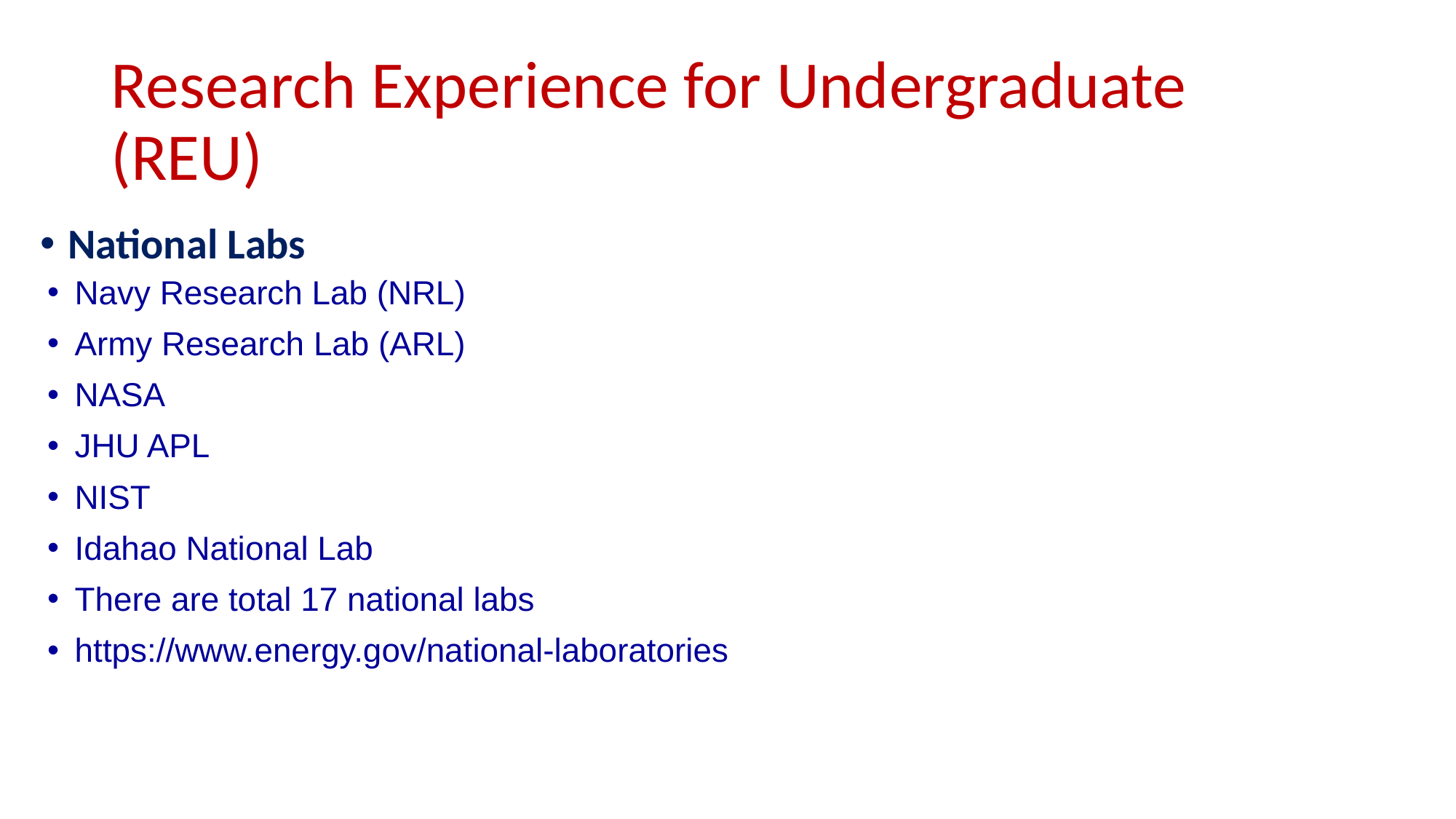

# Research Experience for Undergraduate (REU)
National Labs
Navy Research Lab (NRL)
Army Research Lab (ARL)
NASA
JHU APL
NIST
Idahao National Lab
There are total 17 national labs
https://www.energy.gov/national-laboratories